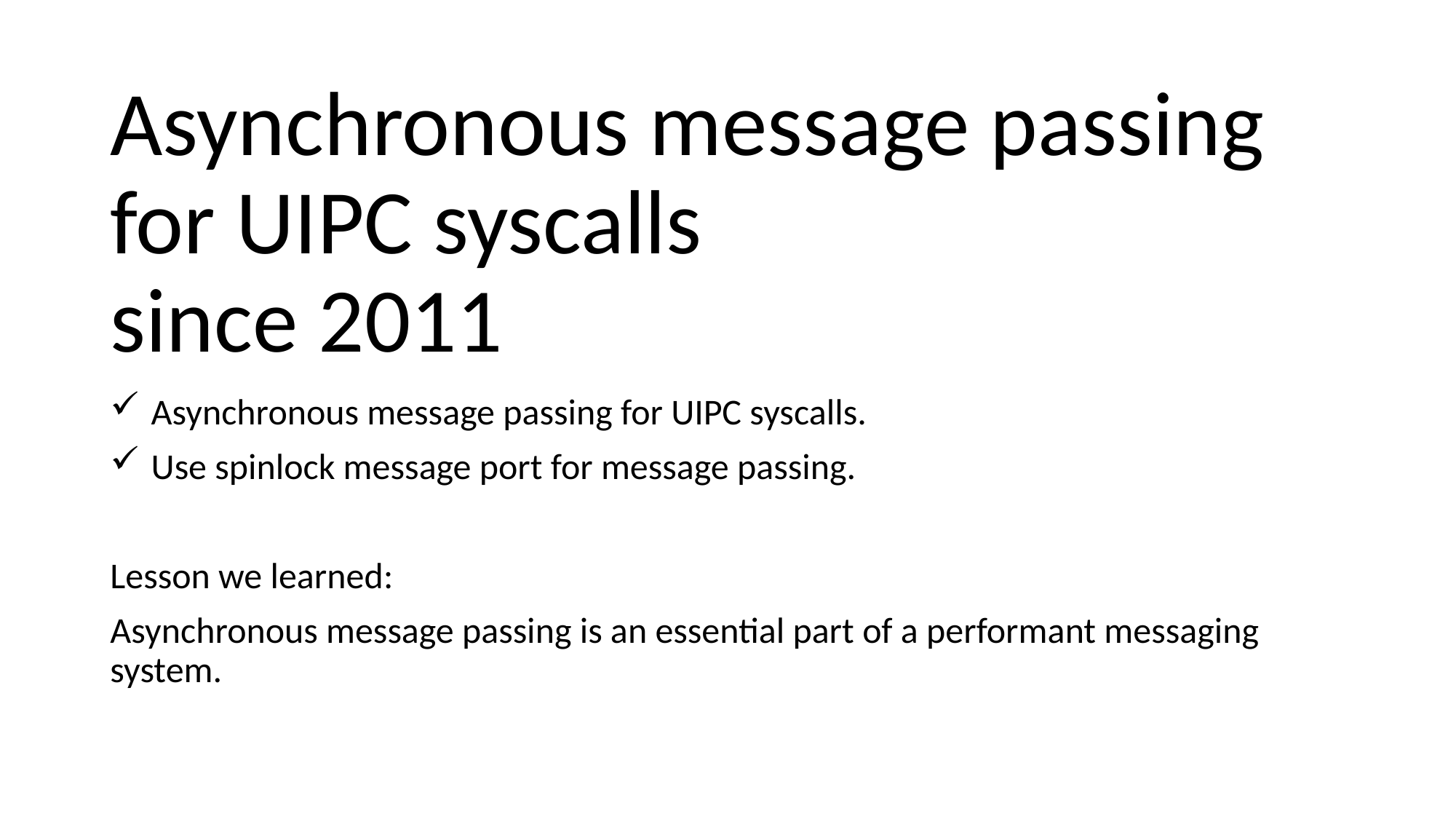

# Asynchronous message passing for UIPC syscalls since 2011
Asynchronous message passing for UIPC syscalls.
Use spinlock message port for message passing.

Lesson we learned:
Asynchronous message passing is an essential part of a performant messaging system.